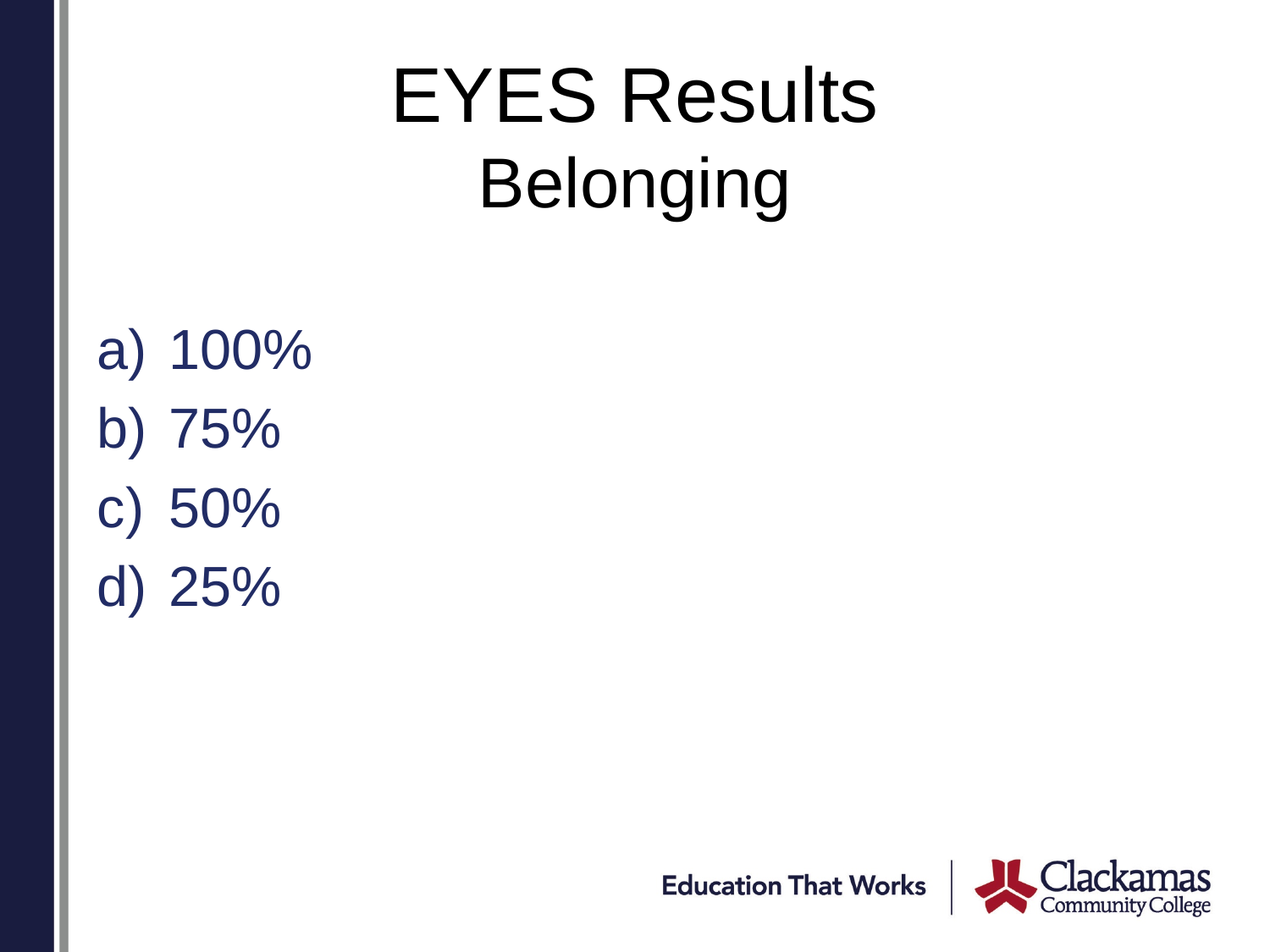

# EYES Results Belonging
100%
75%
50%
25%